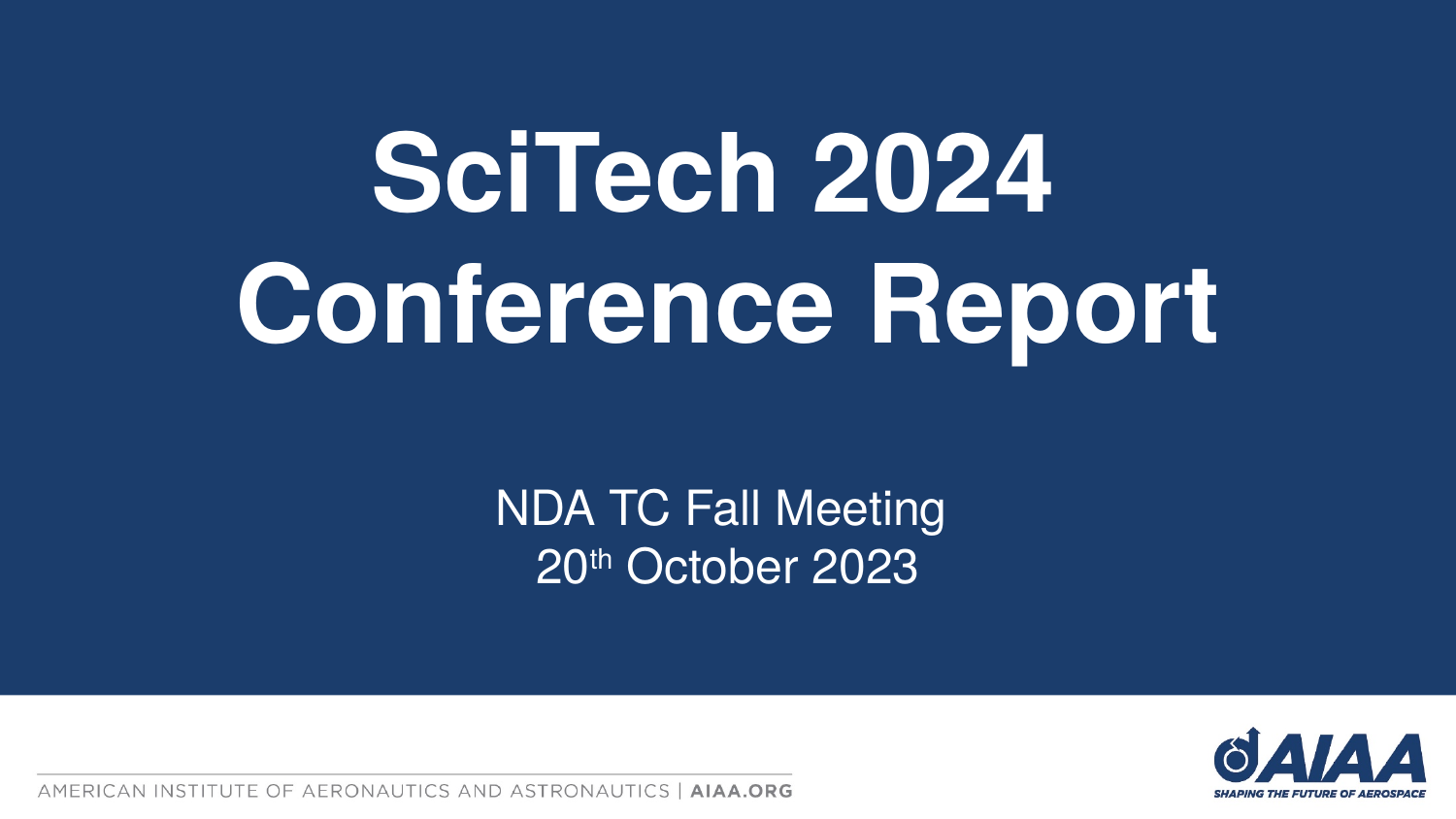

# SciTech 2024 Conference Report
NDA TC Fall Meeting
20th October 2023